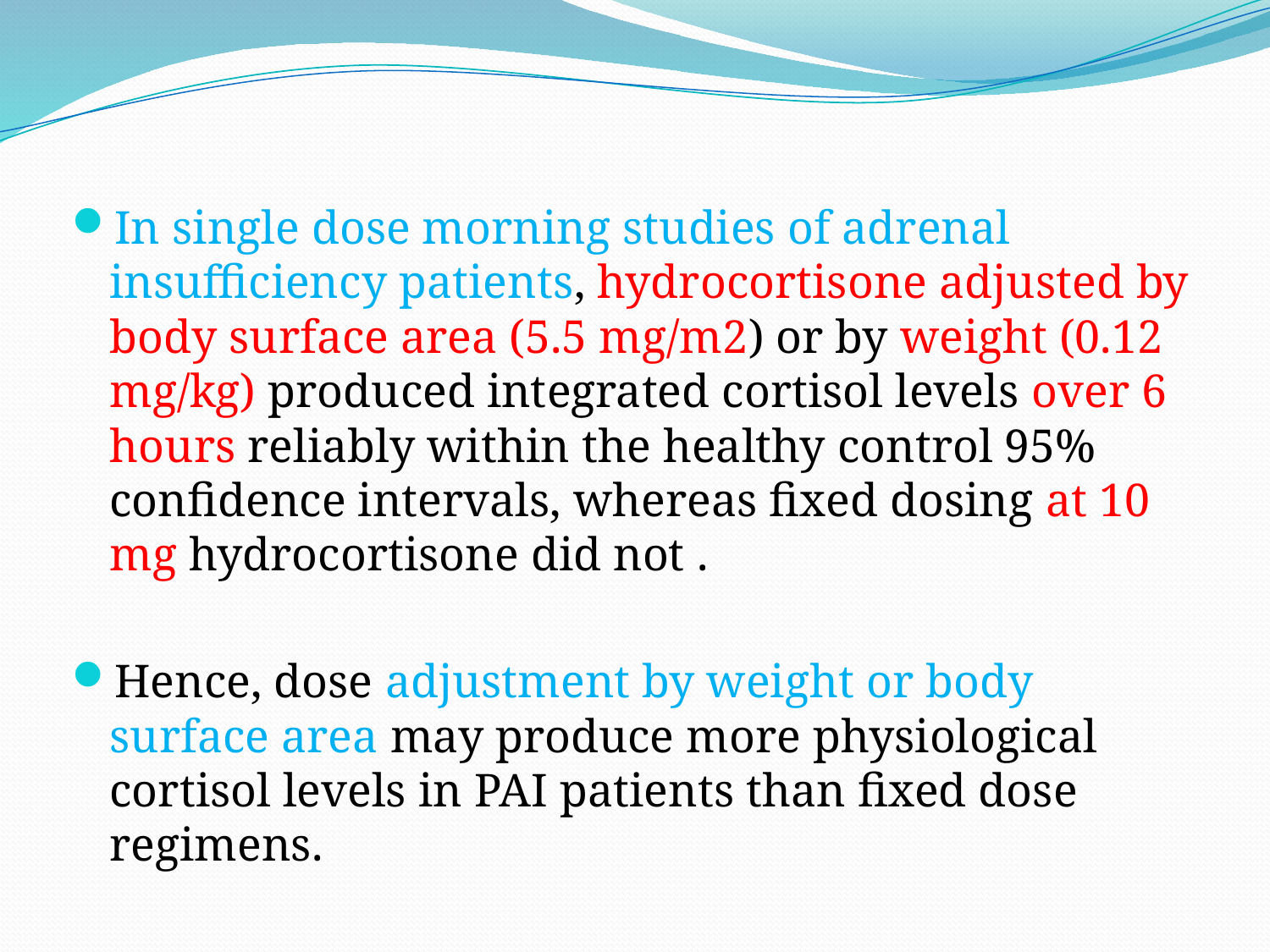

In single dose morning studies of adrenal insufficiency patients, hydrocortisone adjusted by body surface area (5.5 mg/m2) or by weight (0.12 mg/kg) produced integrated cortisol levels over 6 hours reliably within the healthy control 95% confidence intervals, whereas fixed dosing at 10 mg hydrocortisone did not .

Hence, dose adjustment by weight or body surface area may produce more physiological cortisol levels in PAI patients than fixed dose regimens.